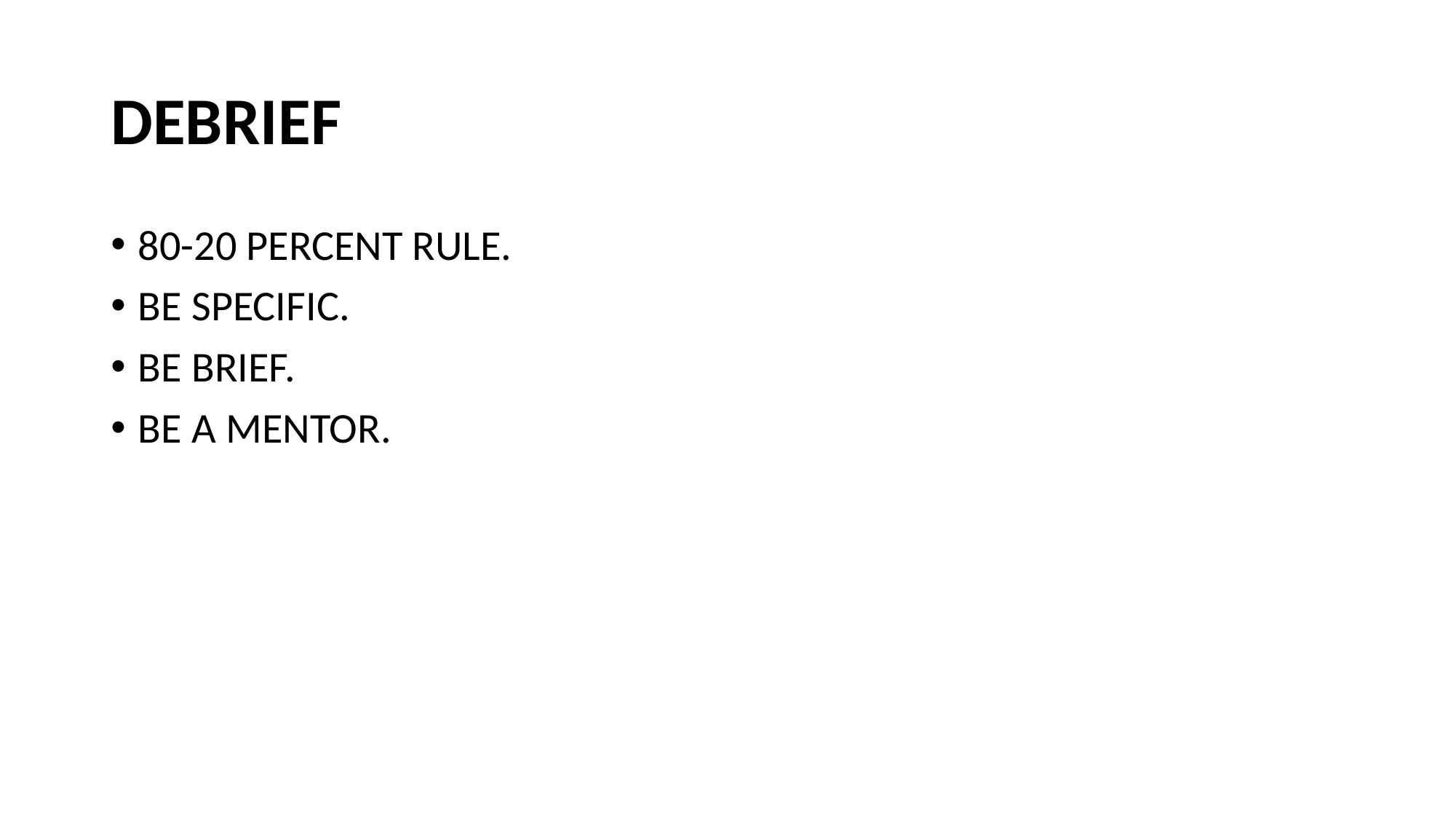

# DEBRIEF
80-20 PERCENT RULE.
BE SPECIFIC.
BE BRIEF.
BE A MENTOR.